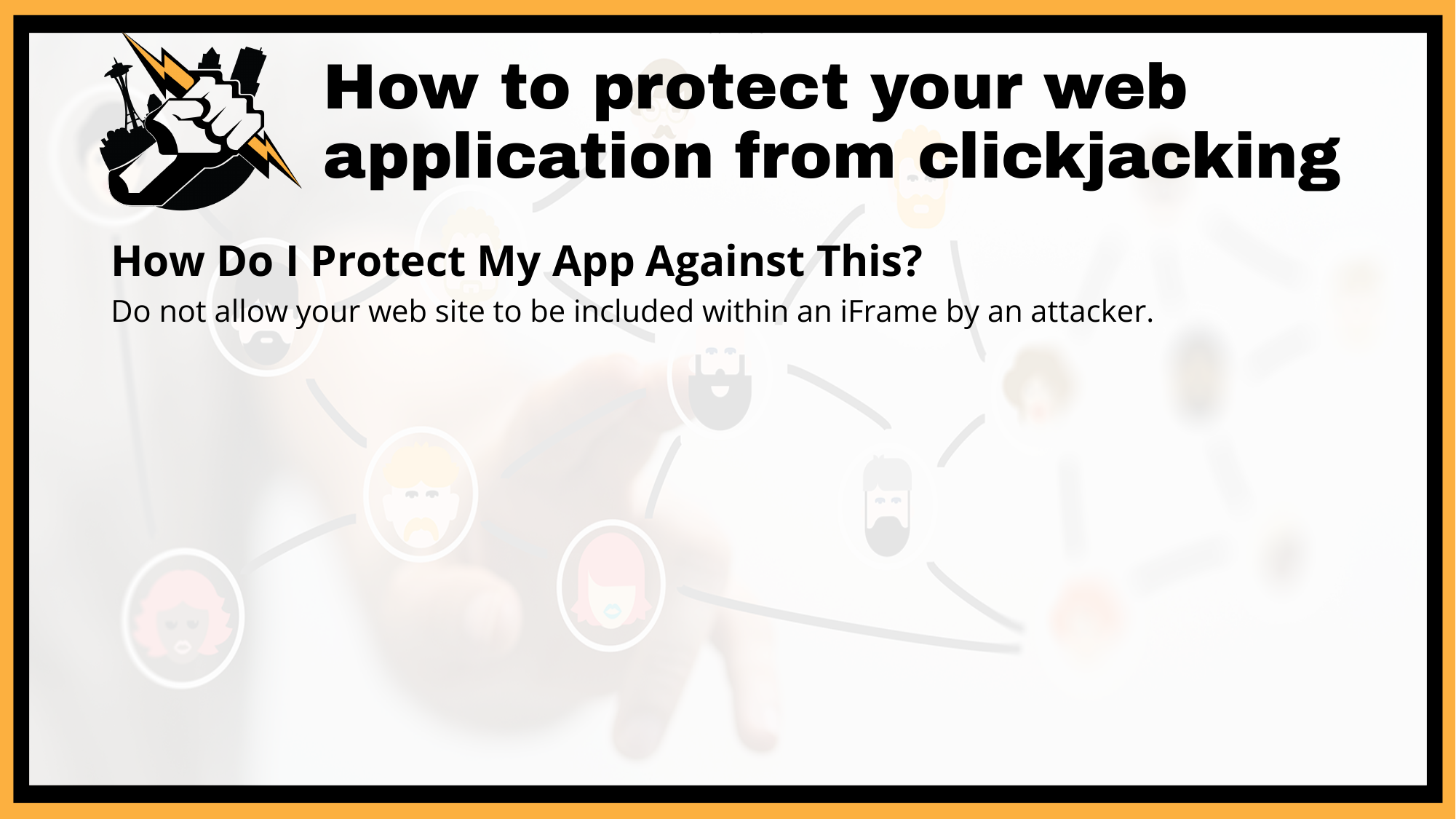

X-WebKit-CSP
# How to protect your web application from clickjacking
How Do I Protect My App Against This?
Do not allow your web site to be included within an iFrame by an attacker.